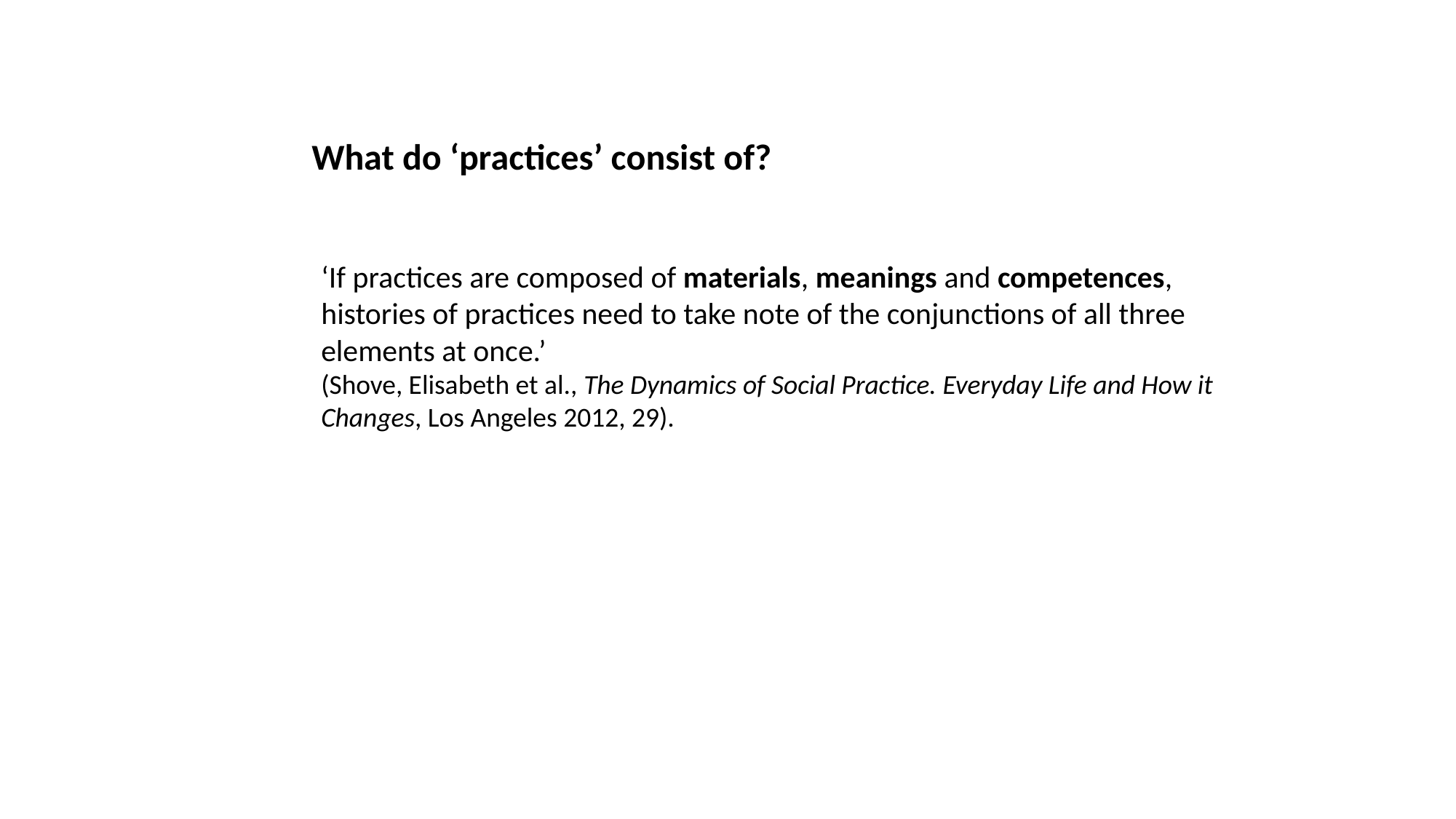

What do ‘practices’ consist of?
‘If practices are composed of materials, meanings and competences, histories of practices need to take note of the conjunctions of all three elements at once.’
(Shove, Elisabeth et al., The Dynamics of Social Practice. Everyday Life and How it Changes, Los Angeles 2012, 29).